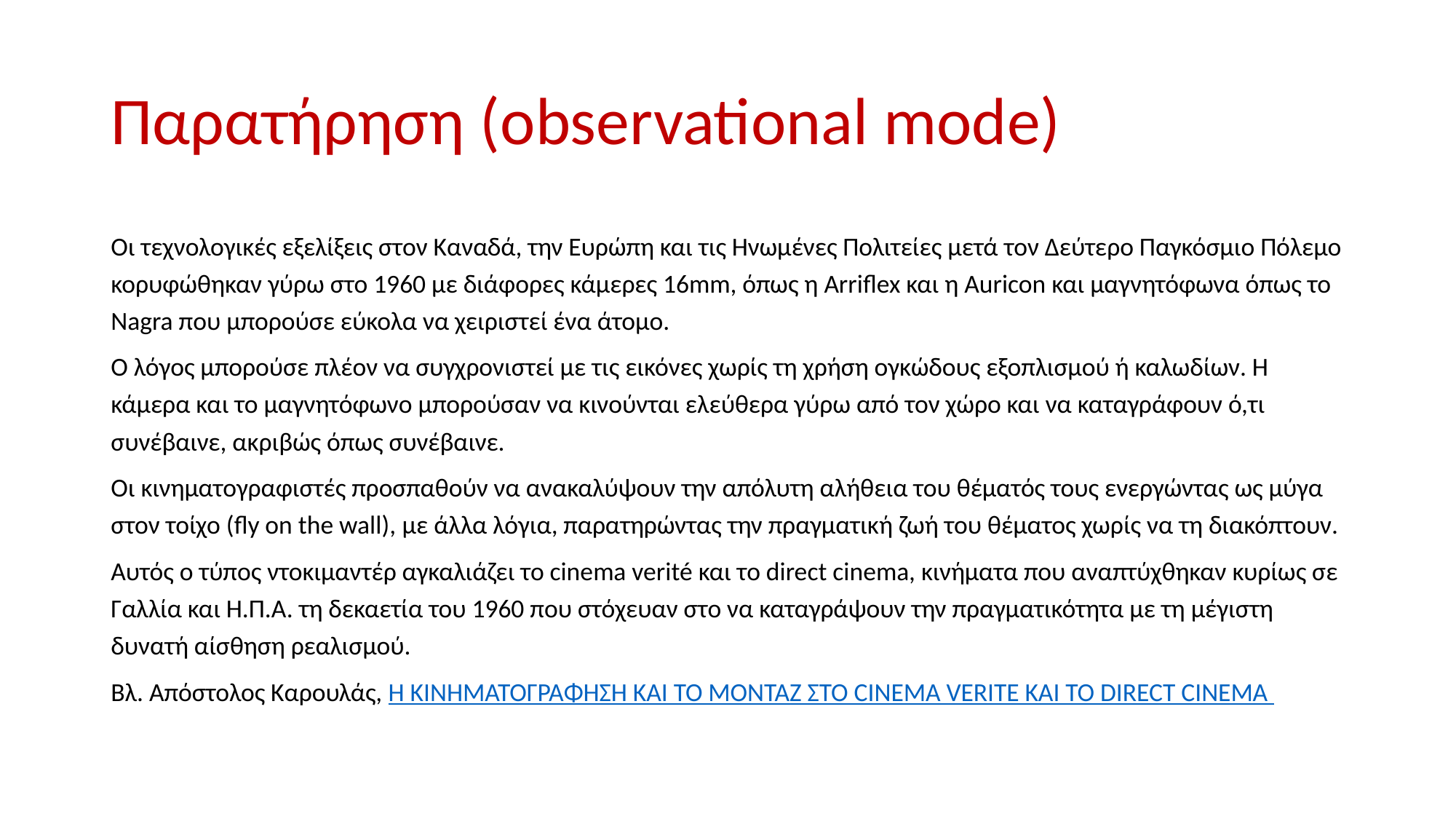

# Παρατήρηση (observational mode)
Οι τεχνολογικές εξελίξεις στον Καναδά, την Ευρώπη και τις Ηνωμένες Πολιτείες μετά τον Δεύτερο Παγκόσμιο Πόλεμο κορυφώθηκαν γύρω στο 1960 με διάφορες κάμερες 16mm, όπως η Arriflex και η Auricon και μαγνητόφωνα όπως το Nagra που μπορούσε εύκολα να χειριστεί ένα άτομο.
Ο λόγος μπορούσε πλέον να συγχρονιστεί με τις εικόνες χωρίς τη χρήση ογκώδους εξοπλισμού ή καλωδίων. Η κάμερα και το μαγνητόφωνο μπορούσαν να κινούνται ελεύθερα γύρω από τον χώρο και να καταγράφουν ό,τι συνέβαινε, ακριβώς όπως συνέβαινε.
Οι κινηματογραφιστές προσπαθούν να ανακαλύψουν την απόλυτη αλήθεια του θέματός τους ενεργώντας ως μύγα στον τοίχο (fly on the wall), με άλλα λόγια, παρατηρώντας την πραγματική ζωή του θέματος χωρίς να τη διακόπτουν.
Αυτός ο τύπος ντοκιμαντέρ αγκαλιάζει το cinema verité και το direct cinema, κινήματα που αναπτύχθηκαν κυρίως σε Γαλλία και Η.Π.Α. τη δεκαετία του 1960 που στόχευαν στο να καταγράψουν την πραγματικότητα με τη μέγιστη δυνατή αίσθηση ρεαλισμού.
Βλ. Απόστολος Καρουλάς, Η ΚΙΝΗΜΑΤΟΓΡΑΦΗΣΗ ΚΑΙ ΤΟ ΜΟΝΤΑΖ ΣΤΟ CINEMA VERITE ΚΑΙ ΤΟ DIRECT CINEMA